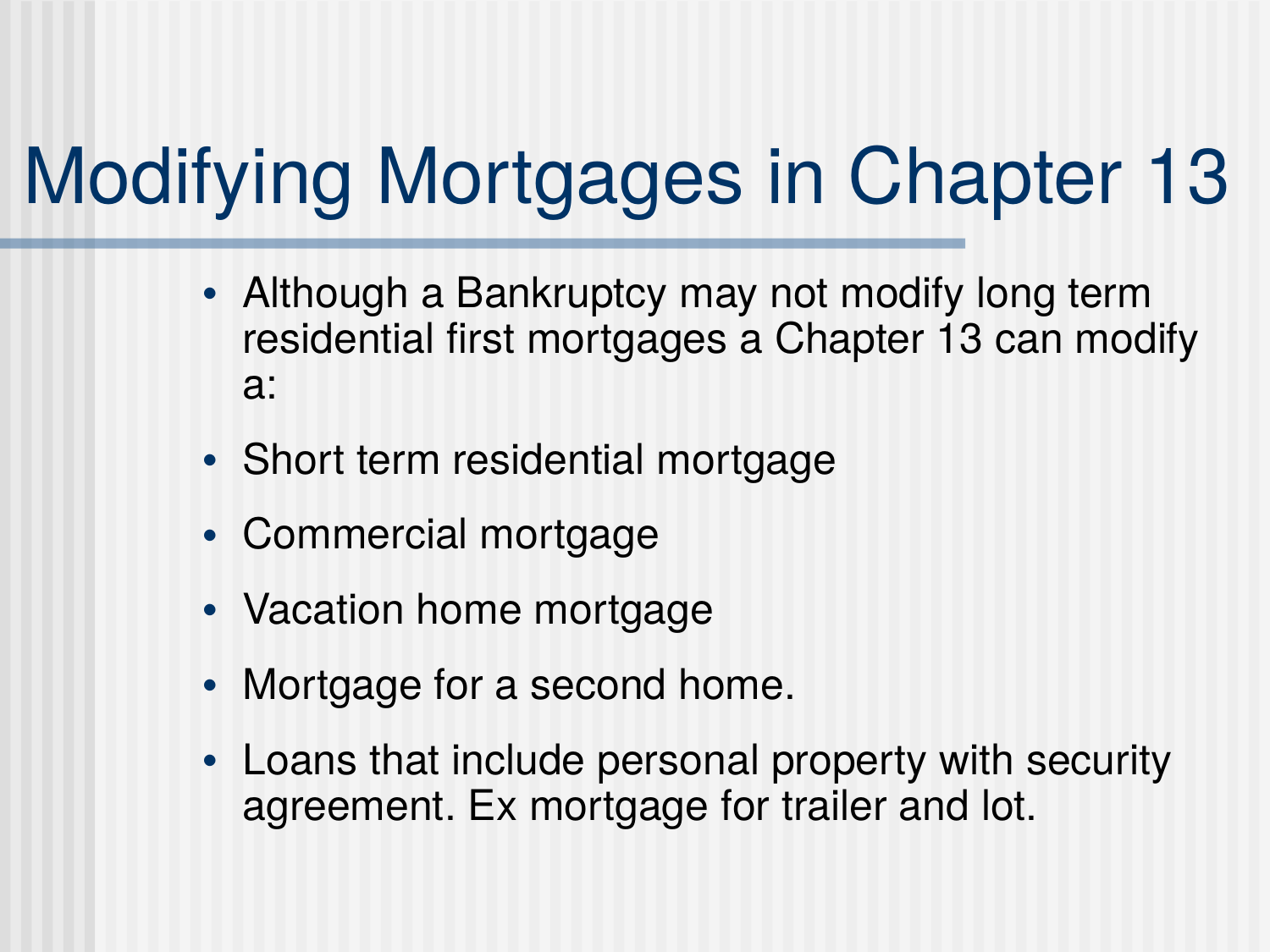

# Modifying Mortgages in Chapter 13
Although a Bankruptcy may not modify long term residential first mortgages a Chapter 13 can modify a:
Short term residential mortgage
Commercial mortgage
Vacation home mortgage
Mortgage for a second home.
Loans that include personal property with security agreement. Ex mortgage for trailer and lot.